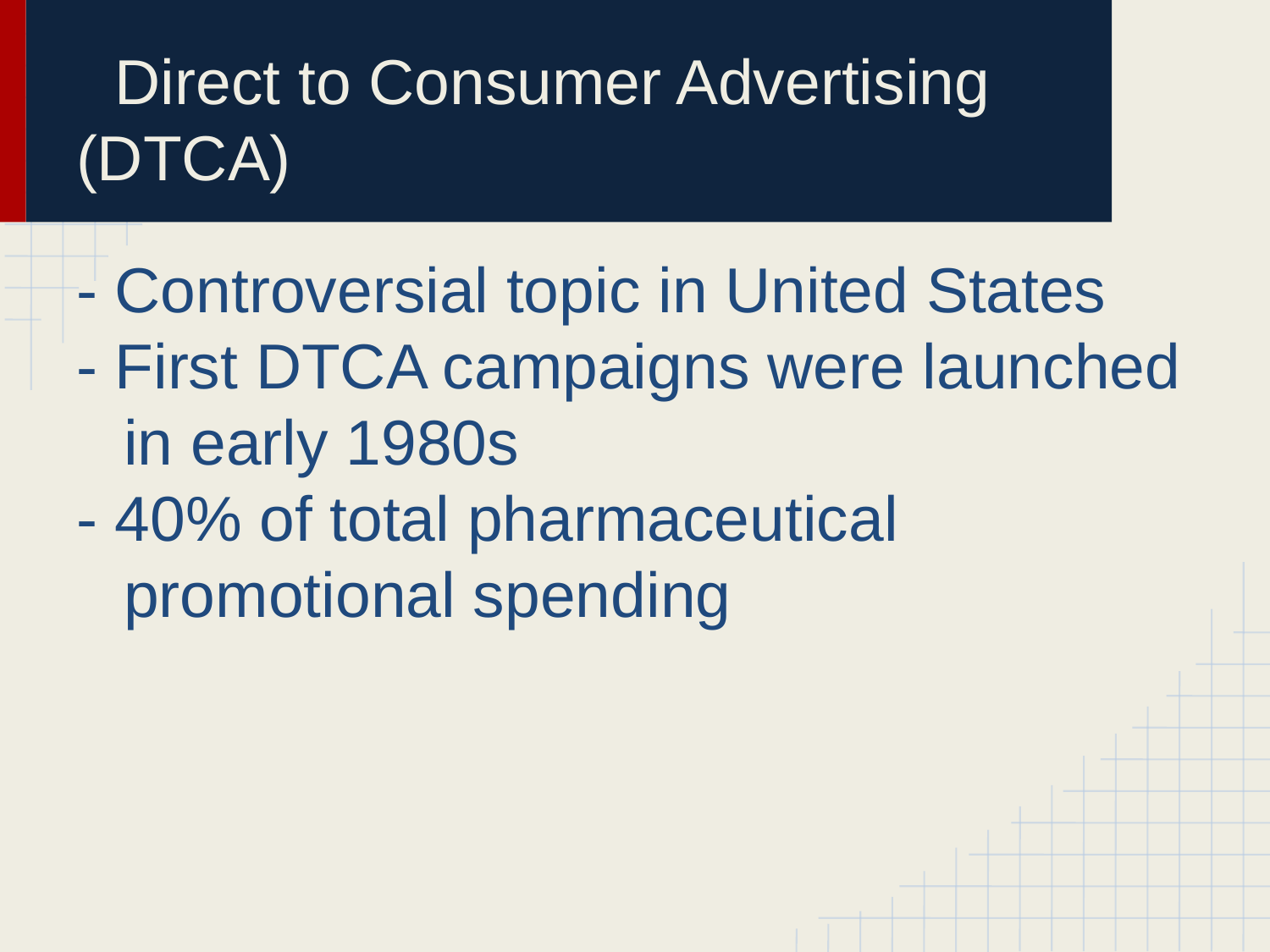

# Direct to Consumer Advertising (DTCA)
- Controversial topic in United States
- First DTCA campaigns were launched in early 1980s
- 40% of total pharmaceutical promotional spending